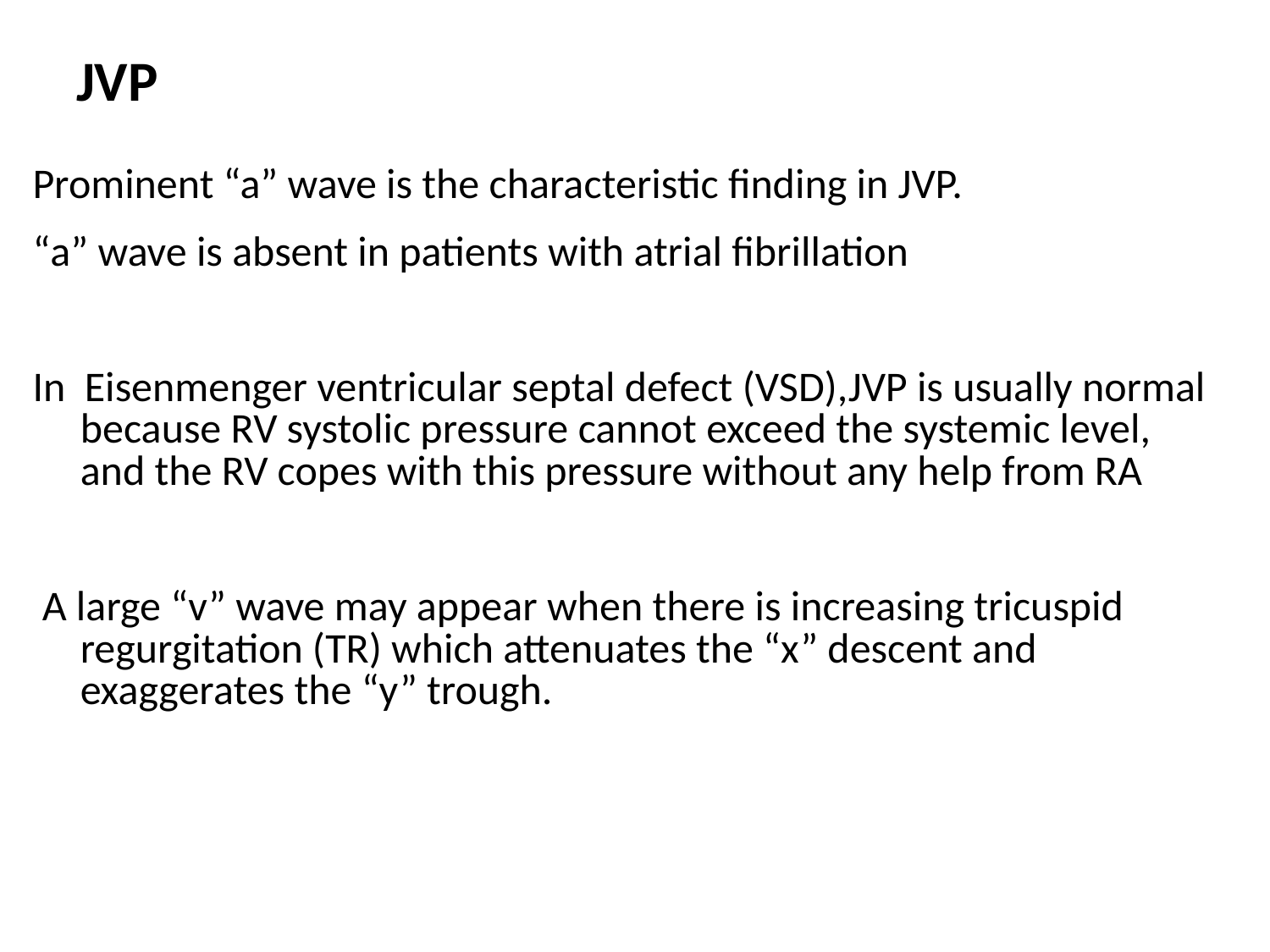

# JVP
Prominent “a” wave is the characteristic finding in JVP.
“a” wave is absent in patients with atrial fibrillation

In  Eisenmenger ventricular septal defect (VSD),JVP is usually normal because RV systolic pressure cannot exceed the systemic level, and the RV copes with this pressure without any help from RA

 A large “v” wave may appear when there is increasing tricuspid regurgitation (TR) which attenuates the “x” descent and exaggerates the “y” trough.